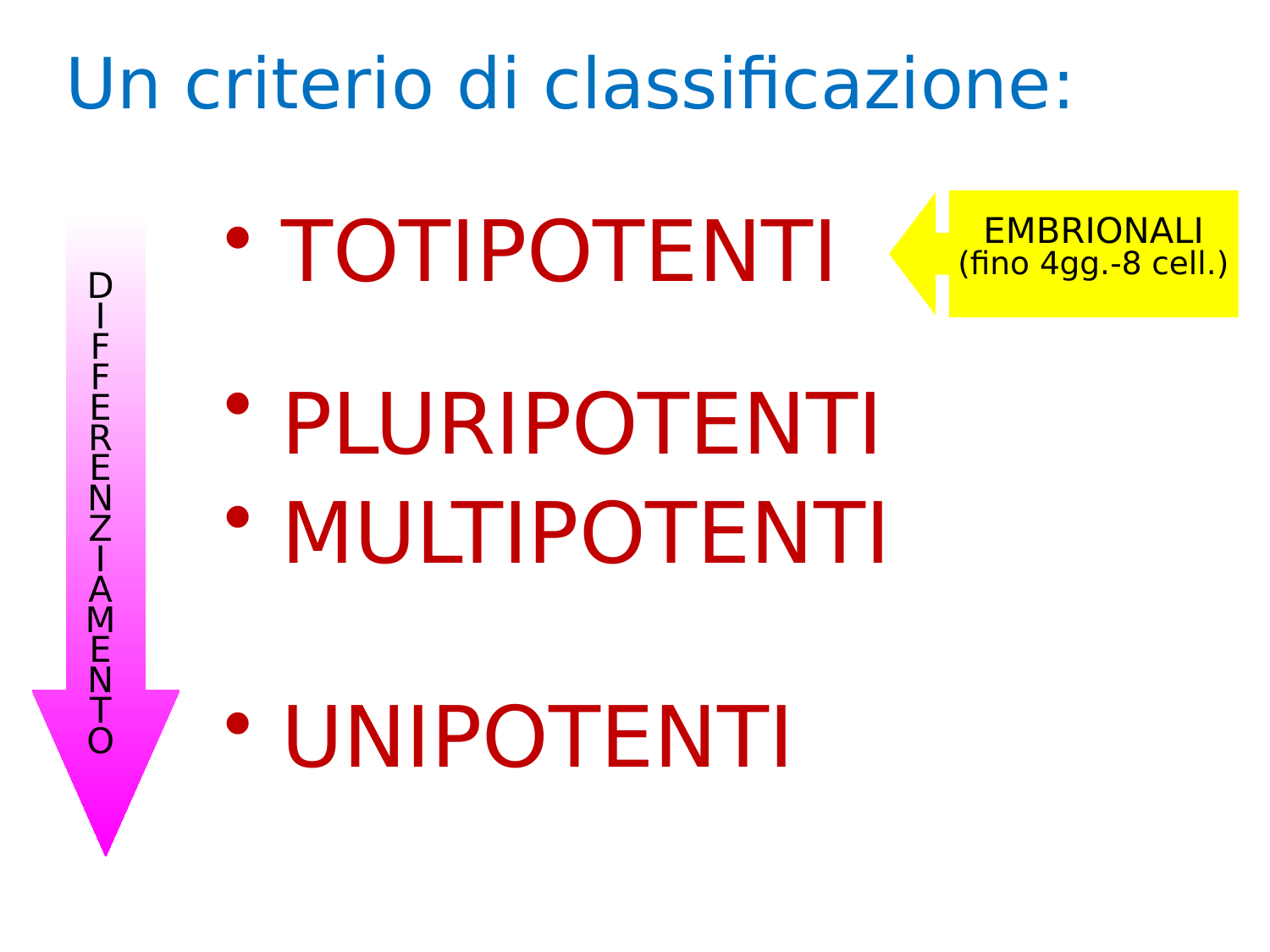

Un criterio di classificazione:
 TOTIPOTENTI

 PLURIPOTENTI
 MULTIPOTENTI

 UNIPOTENTI
EMBRIONALI
(fino 4gg.-8 cell.)

D
I
F
F
E
R
E
N
Z
I
A
M
E
N
T
O